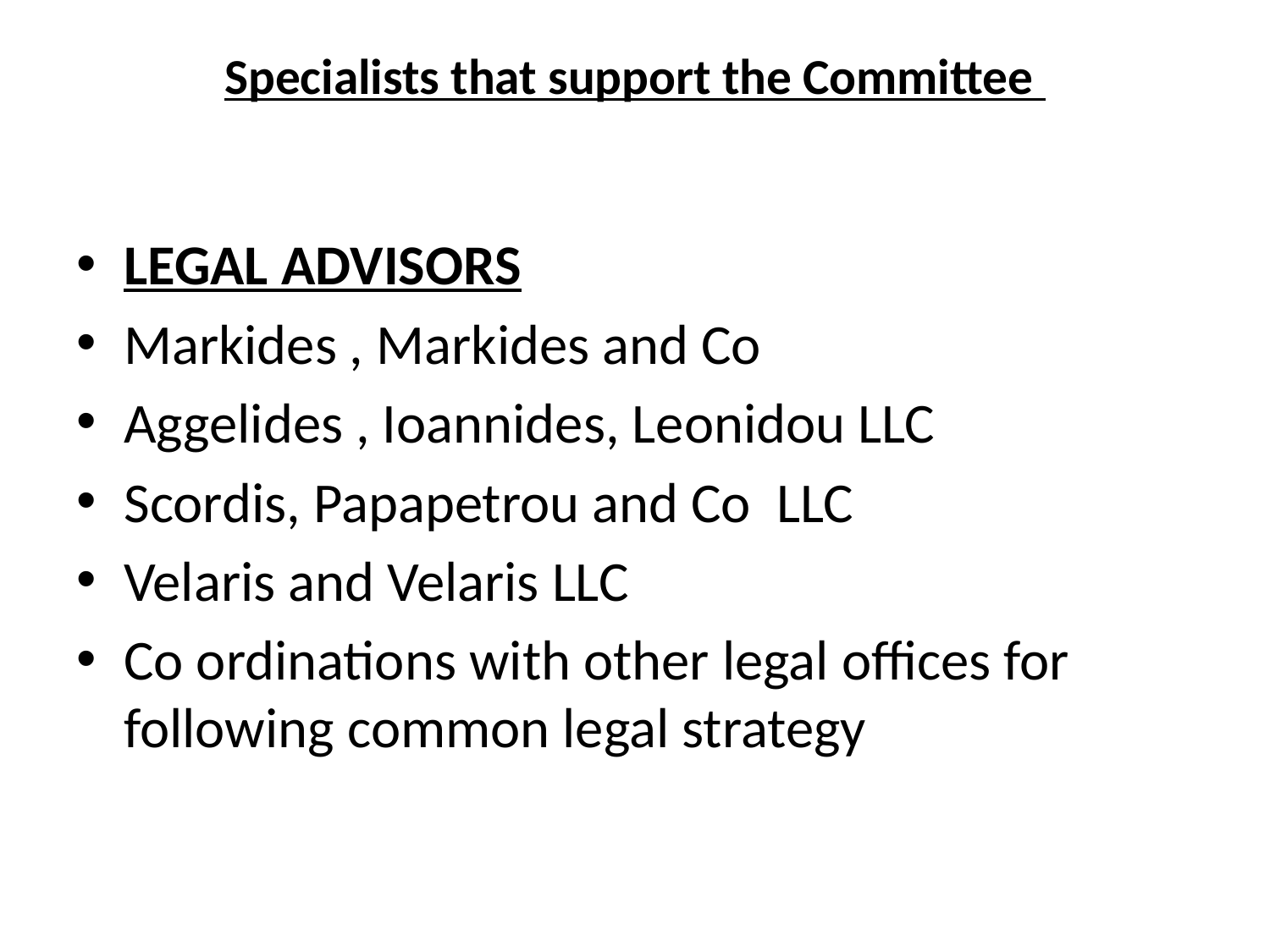

# Specialists that support the Committee
LEGAL ADVISORS
Markides , Markides and Co
Aggelides , Ioannides, Leonidou LLC
Scordis, Papapetrou and Co  LLC
Velaris and Velaris LLC
Co ordinations with other legal offices for following common legal strategy